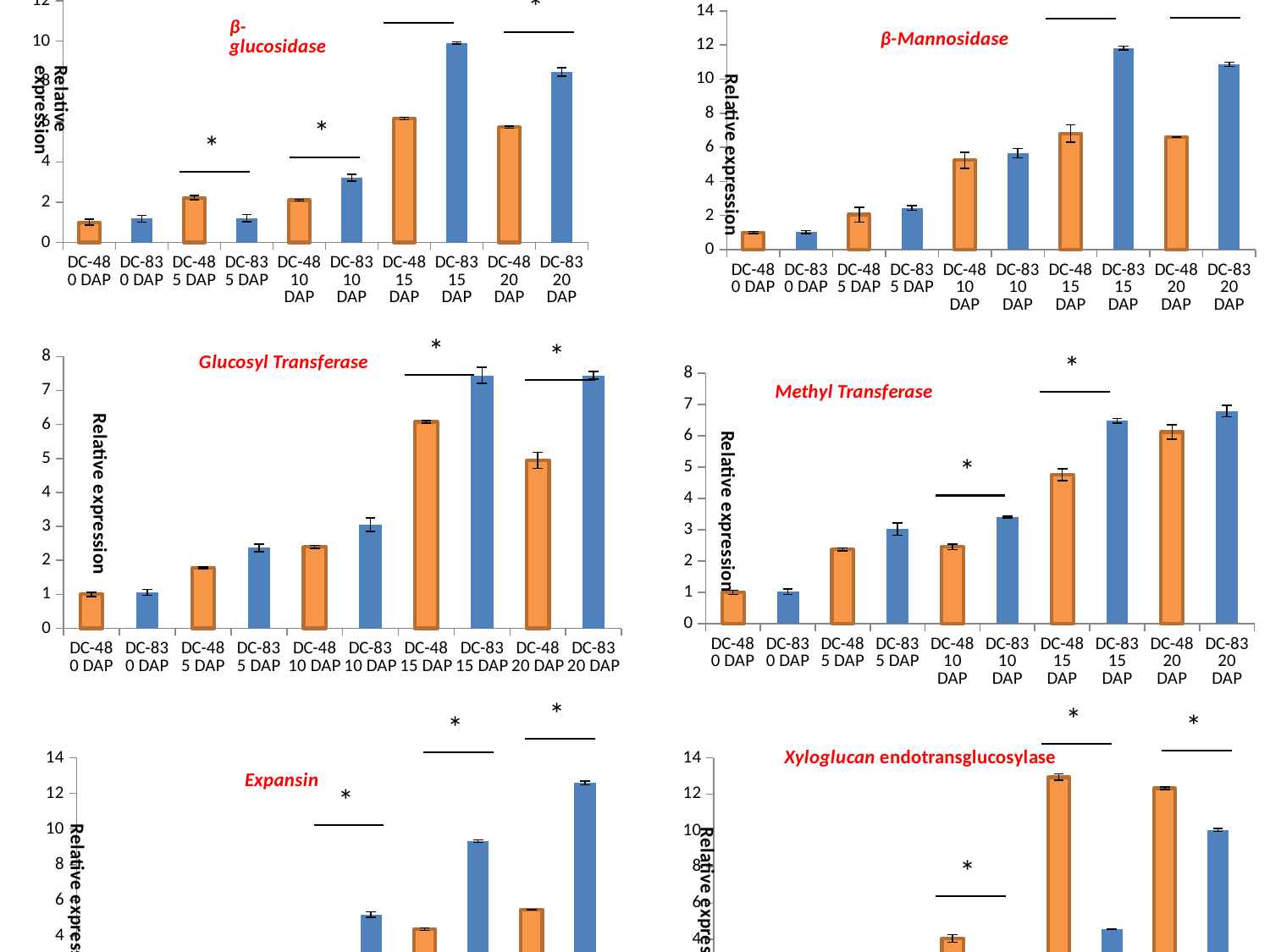

### Chart

| Category |  |
|---|---|
| DC-48 0 DAP | 1.0 |
| DC-83 0 DAP | 1.0233738919967736 |
| DC-48 5 DAP | 2.0514822428680386 |
| DC-83 5 DAP | 2.4452805553841417 |
| DC-48 10 DAP | 5.241573615433455 |
| DC-83 10 DAP | 5.656854249492381 |
| DC-48 15 DAP | 6.805337287606875 |
| DC-83 15 DAP | 11.821435524717053 |
| DC-48 20 DAP | 6.5887281381405955 |
| DC-83 20 DAP | 10.852834619581357 |

### Chart

| Category |  |
|---|---|
| DC-48 0 DAP | 1.0 |
| DC-83 0 DAP | 1.1755479062836094 |
| DC-48 5 DAP | 1.7411011265922534 |
| DC-83 5 DAP | 4.616075007054225 |
| DC-48 10 DAP | 1.9724654089867188 |
| DC-83 10 DAP | 4.8905611107682825 |
| DC-48 15 DAP | 7.276947151986269 |
| DC-83 15 DAP | 15.670724761390858 |
| DC-48 20 DAP | 6.6961569035076165 |
| DC-83 20 DAP | 9.513656920021766 |
*
*
*
*
*
*
*
*

### Chart

| Category |  |
|---|---|
| DC-48 0 DAP | 1.0 |
| DC-83 0 DAP | 1.1782671388440713 |
| DC-48 5 DAP | 2.2191389441356932 |
| DC-83 5 DAP | 1.208597056346768 |
| DC-48 10 DAP | 2.104289696401434 |
| DC-83 10 DAP | 3.211691527453514 |
| DC-48 15 DAP | 6.161720889254207 |
| DC-83 15 DAP | 9.917661599511908 |
| DC-48 20 DAP | 5.735820992063322 |
| DC-83 20 DAP | 8.475704754874377 |

### Chart

| Category |  |
|---|---|
| DC-48 0 DAP | 1.0 |
| DC-83 0 DAP | 1.2923528306374932 |
| DC-48 5 DAP | 1.407693584033992 |
| DC-83 5 DAP | 2.239743208093514 |
| DC-48 10 DAP | 2.1336644858907103 |
| DC-83 10 DAP | 4.218314518064056 |
| DC-48 15 DAP | 5.016449638201037 |
| DC-83 15 DAP | 11.578153899523034 |
| DC-48 20 DAP | 6.727171322029717 |
| DC-83 20 DAP | 10.82778819309795 |
*
*
*
*
*
*
*

### Chart

| Category |  |
|---|---|
| DC-48 0 DAP | 1.0 |
| DC-83 0 DAP | 1.0594630943592944 |
| DC-48 5 DAP | 1.781797436280677 |
| DC-83 5 DAP | 2.367448977179669 |
| DC-48 10 DAP | 2.394957409237854 |
| DC-83 10 DAP | 3.0525184179211093 |
| DC-48 15 DAP | 6.07689065694239 |
| DC-83 15 DAP | 7.447037728783007 |
| DC-48 20 DAP | 4.9473866936377435 |
| DC-83 20 DAP | 7.447037728783007 |

### Chart

| Category |  |
|---|---|
| DC-48 0 DAP | 1.0 |
| DC-83 0 DAP | 1.4439291955224935 |
| DC-48 5 DAP | 1.6320289699768875 |
| DC-83 5 DAP | 3.038445328471195 |
| DC-48 10 DAP | 2.614738494404204 |
| DC-83 10 DAP | 5.630774336135954 |
| DC-48 15 DAP | 4.055837919160115 |
| DC-83 15 DAP | 9.940602755887461 |
| DC-48 20 DAP | 4.208579392802857 |
| DC-83 20 DAP | 11.029789351886176 |

### Chart

| Category |  |
|---|---|
| DC-48 0 DAP | 1.0 |
| DC-83 0 DAP | 1.1407637158684247 |
| DC-48 5 DAP | 3.052518417921117 |
| DC-83 5 DAP | 1.6433806291715827 |
| DC-48 10 DAP | 2.763825759935549 |
| DC-83 10 DAP | 3.2716082342311186 |
| DC-48 15 DAP | 7.550994501453552 |
| DC-83 15 DAP | 14.689024319443535 |
| DC-48 20 DAP | 7.853486841974034 |
| DC-83 20 DAP | 11.392401564776586 |
*
*
*

### Chart

| Category |  |
|---|---|
| DC-48 0 DAP | 1.0 |
| DC-83 0 DAP | 1.0233738919967736 |
| DC-48 5 DAP | 2.372925269816979 |
| DC-83 5 DAP | 3.024437120479653 |
| DC-48 10 DAP | 2.456606298738362 |
| DC-83 10 DAP | 3.410539567071843 |
| DC-48 15 DAP | 4.756828460010884 |
| DC-83 15 DAP | 6.483022889679554 |
| DC-48 20 DAP | 6.119158774095995 |
| DC-83 20 DAP | 6.789631770472993 |
*
*
*
*
*
*
*
*
*

### Chart

| Category |  |
|---|---|
| DC-48 0 DAP | 1.0 |
| DC-83 0 DAP | 1.2570133745218268 |
| DC-48 5 DAP | 1.9274142367831069 |
| DC-83 5 DAP | 2.555017784655823 |
| DC-48 10 DAP | 2.271008858141755 |
| DC-83 10 DAP | 3.680750602499497 |
| DC-48 15 DAP | 4.605421920799922 |
| DC-83 15 DAP | 10.196485018554105 |
| DC-48 20 DAP | 3.981558716412913 |
| DC-83 20 DAP | 11.235559005903962 |
*
*

### Chart

| Category |  |
|---|---|
| DC-48 0 DAP | 1.0 |
| DC-83 0 DAP | 1.2570133745218268 |
| DC-48 5 DAP | 1.547564993542385 |
| DC-83 5 DAP | 2.094588245641253 |
| DC-48 10 DAP | 2.356534277688137 |
| DC-83 10 DAP | 5.193354352646318 |
| DC-48 15 DAP | 4.3771748050429435 |
| DC-83 15 DAP | 9.317868691747638 |
| DC-48 20 DAP | 5.464161027017593 |
| DC-83 20 DAP | 12.58238348630366 |

[unsupported chart]

### Chart

| Category |  |
|---|---|
| DC-48 0 DAP | 1.0 |
| DC-83 0 DAP | 1.2923528306374932 |
| DC-48 5 DAP | 1.635804117115555 |
| DC-83 5 DAP | 1.0092848012118731 |
| DC-48 10 DAP | 4.065219728672756 |
| DC-83 10 DAP | 2.138599997163473 |
| DC-48 15 DAP | 12.93612243455781 |
| DC-83 15 DAP | 4.584189447880008 |
| DC-48 20 DAP | 12.323441778508416 |
| DC-83 20 DAP | 10.032899276402071 |
*
*
*
*
*
*
*